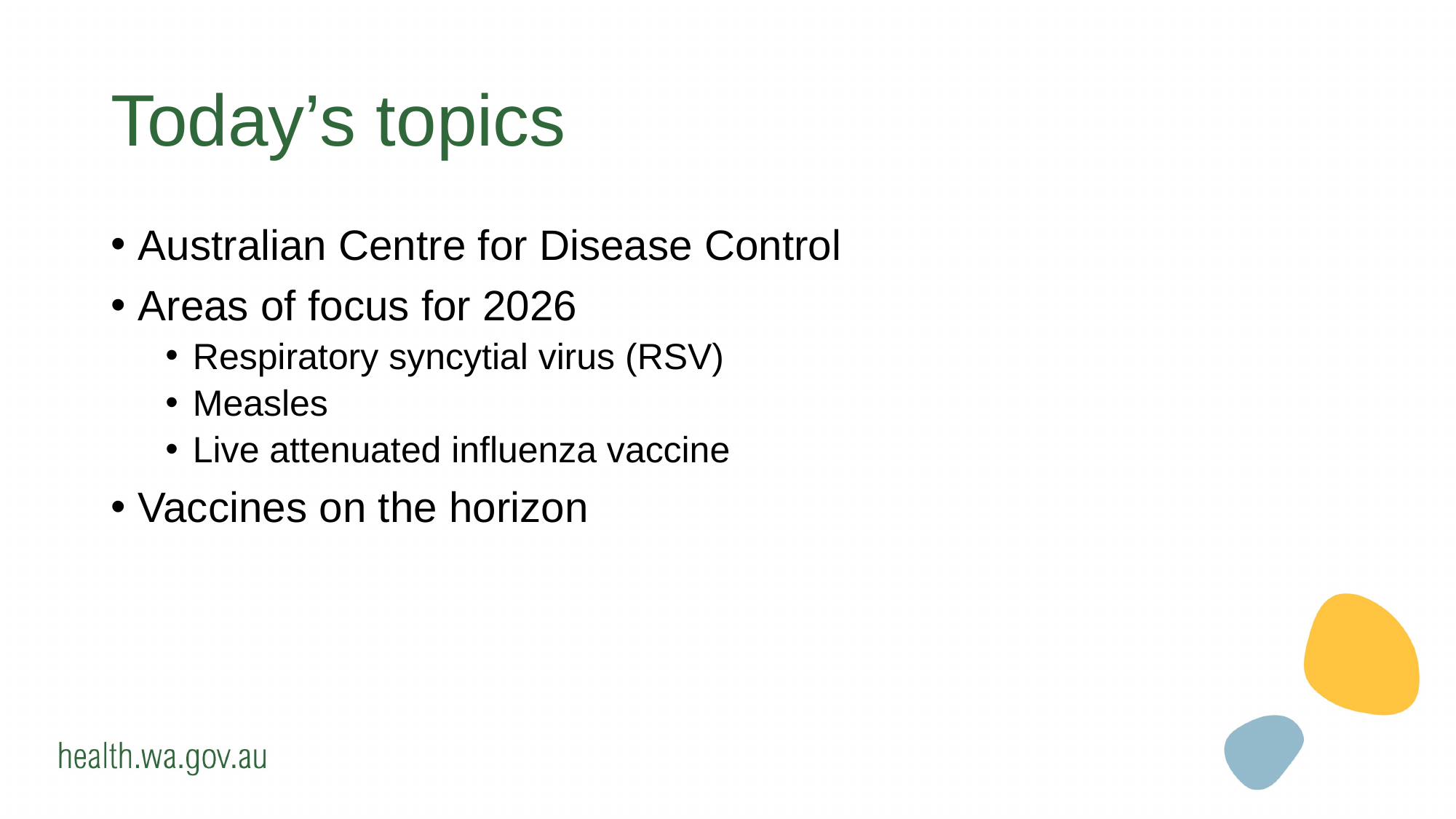

# Today’s topics
Australian Centre for Disease Control
Areas of focus for 2026
Respiratory syncytial virus (RSV)
Measles
Live attenuated influenza vaccine
Vaccines on the horizon